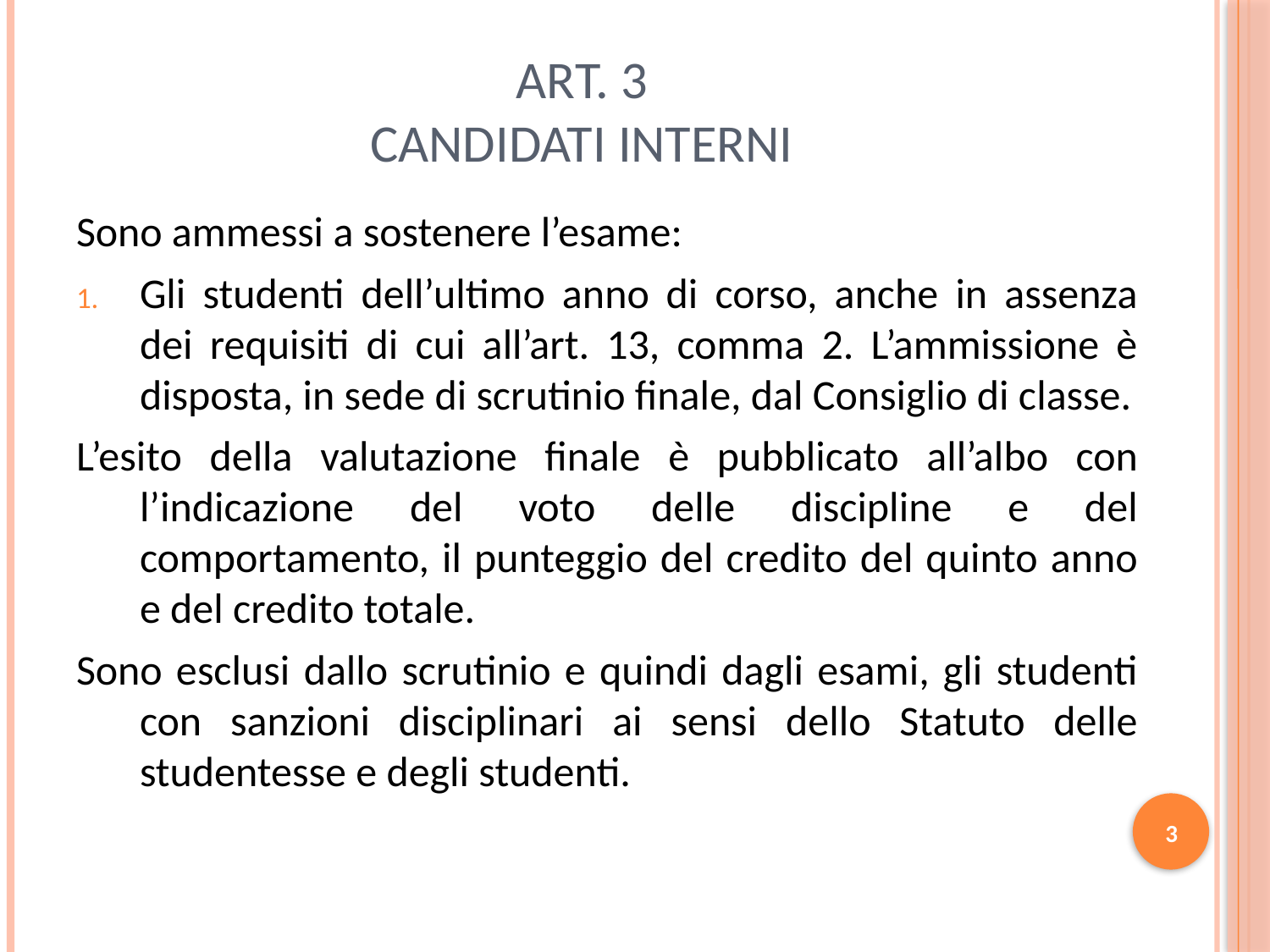

# Art. 3 Candidati interni
Sono ammessi a sostenere l’esame:
Gli studenti dell’ultimo anno di corso, anche in assenza dei requisiti di cui all’art. 13, comma 2. L’ammissione è disposta, in sede di scrutinio finale, dal Consiglio di classe.
L’esito della valutazione finale è pubblicato all’albo con l’indicazione del voto delle discipline e del comportamento, il punteggio del credito del quinto anno e del credito totale.
Sono esclusi dallo scrutinio e quindi dagli esami, gli studenti con sanzioni disciplinari ai sensi dello Statuto delle studentesse e degli studenti.

3